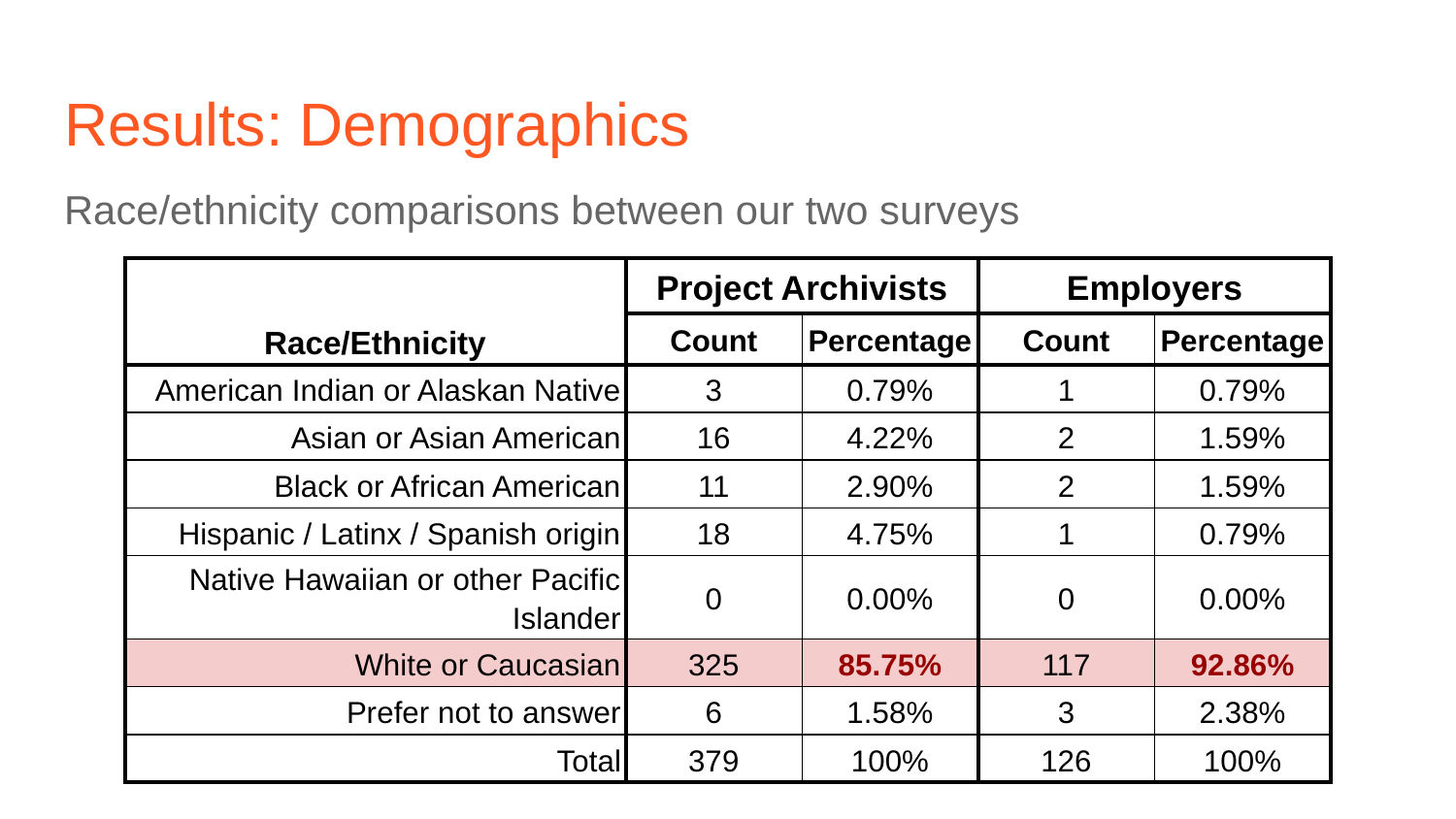

# Results: Demographics
Race/ethnicity comparisons between our two surveys
| Race/Ethnicity | Project Archivists |  | Employers |  |
| --- | --- | --- | --- | --- |
|  | Count | Percentage | Count | Percentage |
| American Indian or Alaskan Native | 3 | 0.79% | 1 | 0.79% |
| Asian or Asian American | 16 | 4.22% | 2 | 1.59% |
| Black or African American | 11 | 2.90% | 2 | 1.59% |
| Hispanic / Latinx / Spanish origin | 18 | 4.75% | 1 | 0.79% |
| Native Hawaiian or other Pacific Islander | 0 | 0.00% | 0 | 0.00% |
| White or Caucasian | 325 | 85.75% | 117 | 92.86% |
| Prefer not to answer | 6 | 1.58% | 3 | 2.38% |
| Total | 379 | 100% | 126 | 100% |